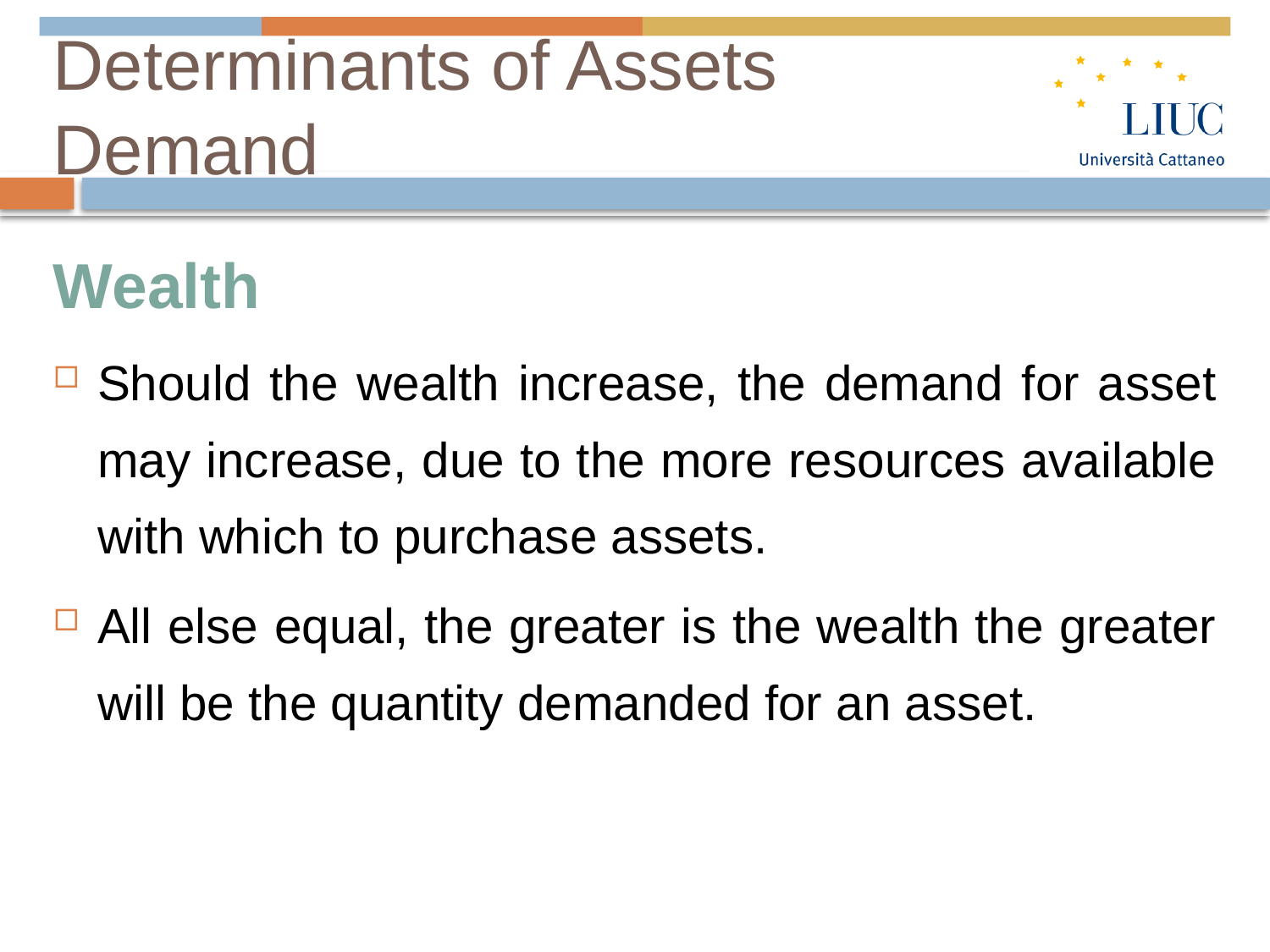

# Determinants of Assets Demand
Wealth
Should the wealth increase, the demand for asset may increase, due to the more resources available with which to purchase assets.
All else equal, the greater is the wealth the greater will be the quantity demanded for an asset.